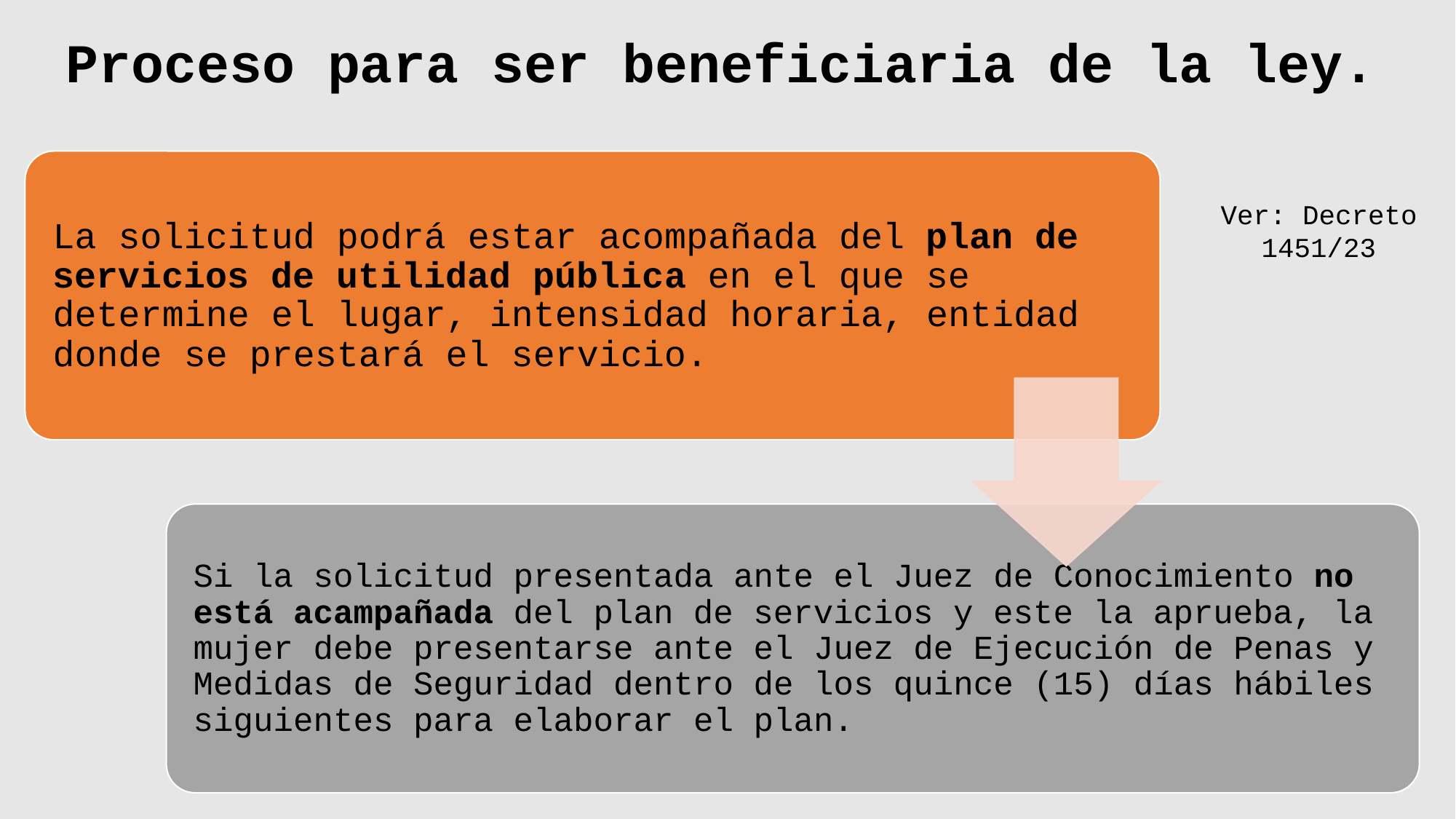

# Proceso para ser beneficiaria de la ley.
La solicitud podrá estar acompañada del plan de servicios de utilidad pública en el que se determine el lugar, intensidad horaria, entidad donde se prestará el servicio.
Si la solicitud presentada ante el Juez de Conocimiento no está acampañada del plan de servicios y este la aprueba, la mujer debe presentarse ante el Juez de Ejecución de Penas y Medidas de Seguridad dentro de los quince (15) días hábiles siguientes para elaborar el plan.

Ver: Decreto 1451/23